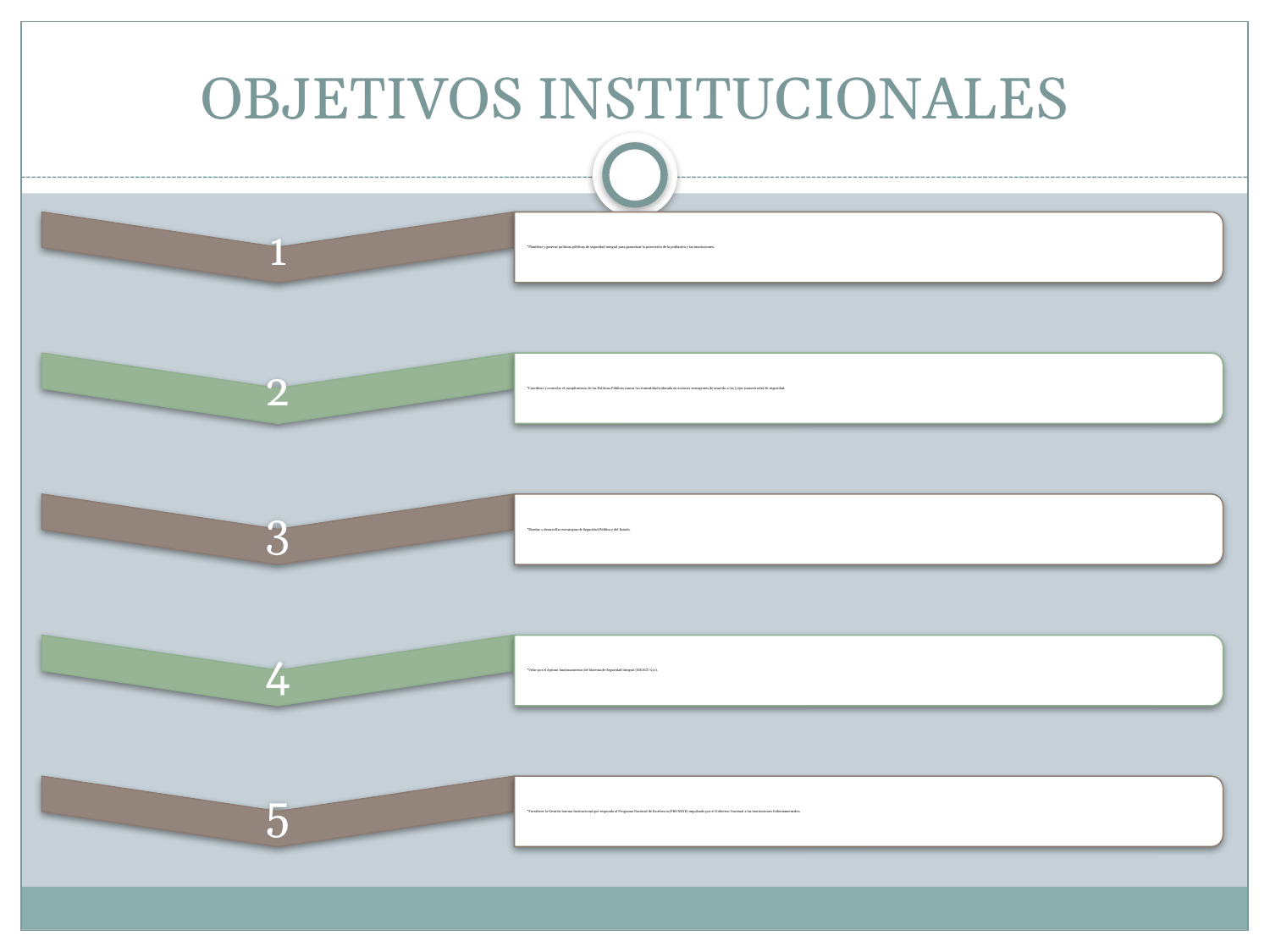

# OBJETIVOS INSTITUCIONALES
1
Planificar y generar políticas públicas de seguridad integral para garantizar la protección de la población y las instituciones.
2
Coordinar y controlar el cumplimiento de las Políticas Públicas contra la criminalidad enfocada en acciones emergentes de acuerdo a los 5 ejes transversales de seguridad.
3
Diseñar y desarrollar estrategias de Seguridad Pública y del Estado.
4
Velar por el óptimo funcionamiento del Sistema de Seguridad Integral (SIS ECU-911).
5
Fortalecer la Gestión Interna Institucional que responda al Programa Nacional de Excelencia (PRONEXE) impulsado por el Gobierno Nacional a las Instituciones Gubernamentales.